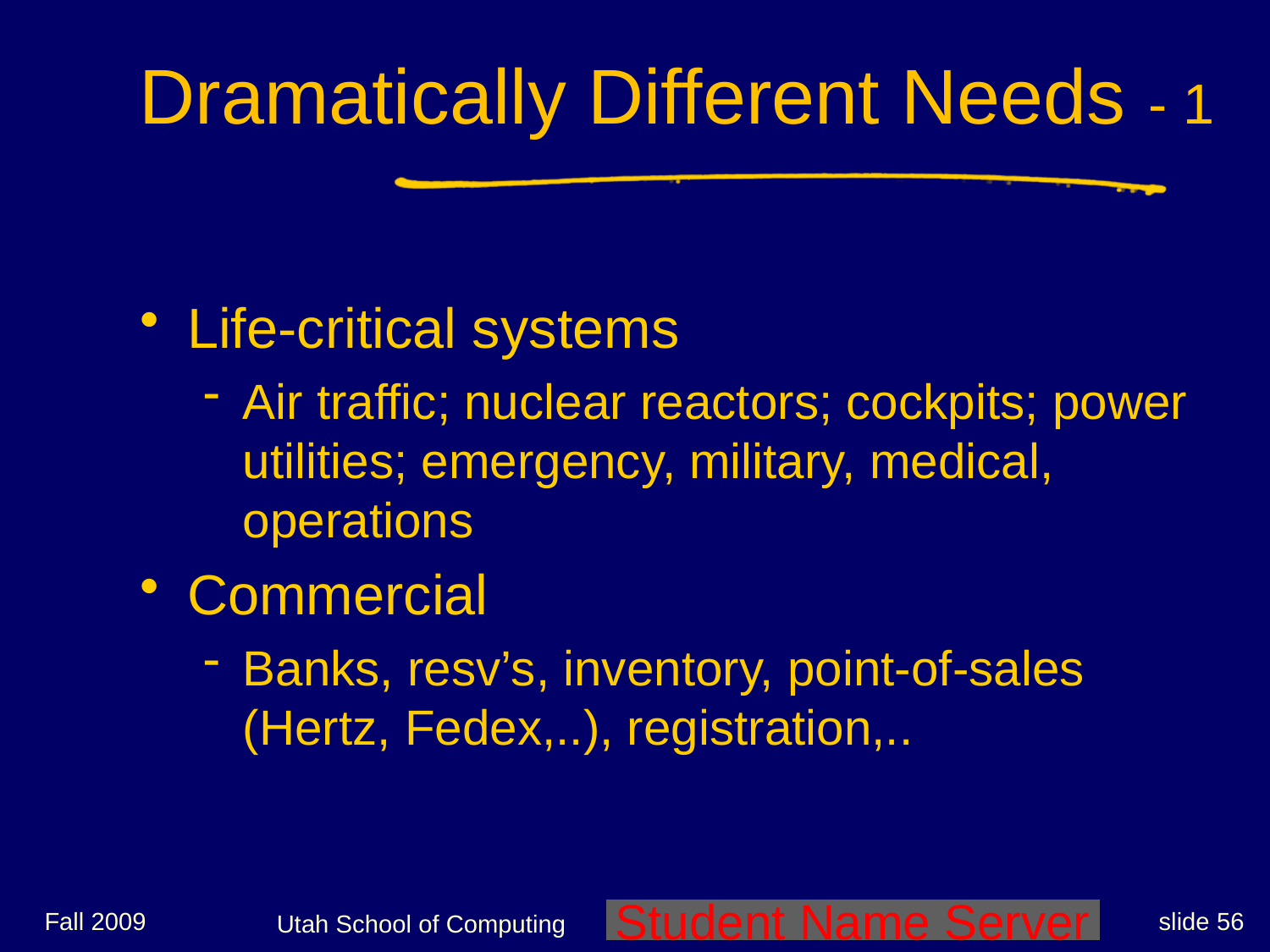

# Dramatically Different Needs - 1
Life-critical systems
Air traffic; nuclear reactors; cockpits; power utilities; emergency, military, medical, operations
Commercial
Banks, resv’s, inventory, point-of-sales (Hertz, Fedex,..), registration,..
Fall 2009